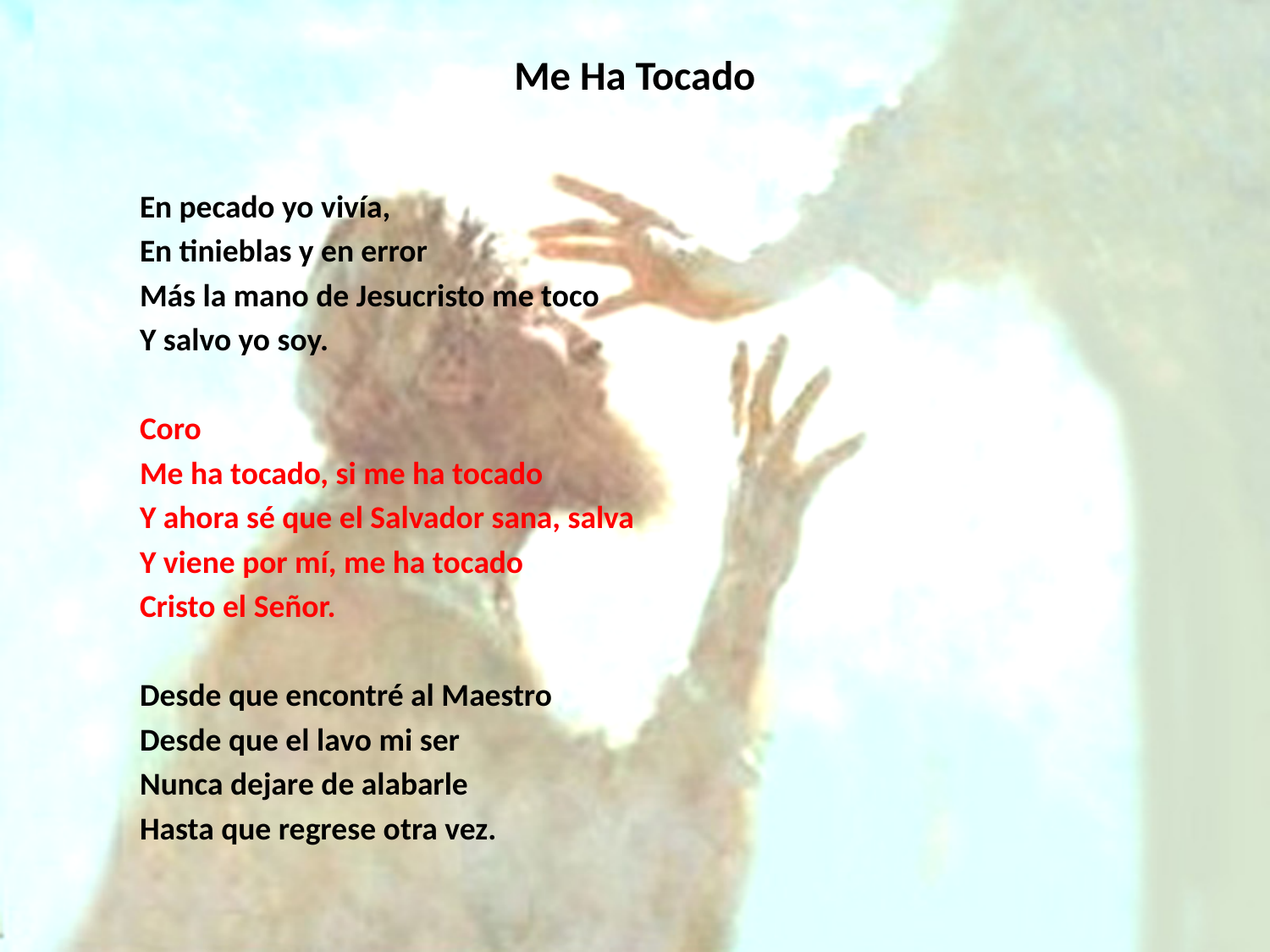

# Me Ha Tocado
En pecado yo vivía,
En tinieblas y en error
Más la mano de Jesucristo me toco
Y salvo yo soy.

Coro
Me ha tocado, si me ha tocado
Y ahora sé que el Salvador sana, salva
Y viene por mí, me ha tocado
Cristo el Señor.

Desde que encontré al Maestro
Desde que el lavo mi ser
Nunca dejare de alabarle
Hasta que regrese otra vez.